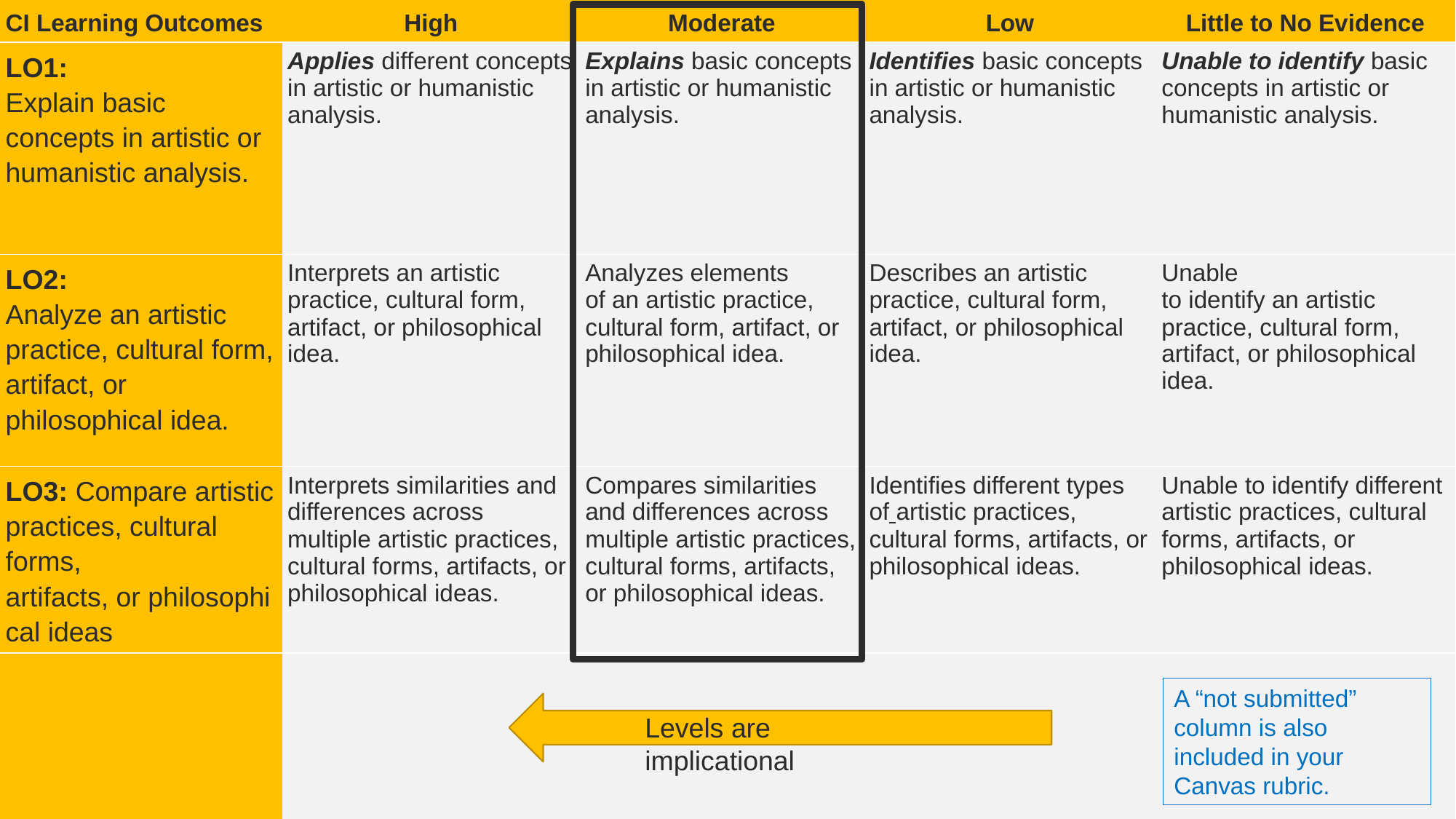

| CI Learning Outcomes | High | Moderate | Low | Little to No Evidence |
| --- | --- | --- | --- | --- |
| LO1: Explain basic concepts in artistic or humanistic analysis. | Applies different concepts in artistic or humanistic analysis. | Explains basic concepts in artistic or humanistic analysis. | Identifies basic concepts in artistic or humanistic analysis. | Unable to identify basic concepts in artistic or humanistic analysis. |
| LO2: Analyze an artistic practice, cultural form, artifact, or philosophical idea. | Interprets an artistic practice, cultural form, artifact, or philosophical idea. | Analyzes elements of an artistic practice, cultural form, artifact, or philosophical idea. | Describes an artistic practice, cultural form, artifact, or philosophical idea. | Unable to identify an artistic practice, cultural form, artifact, or philosophical idea. |
| LO3: Compare artistic practices, cultural forms, artifacts, or philosophical ideas | Interprets similarities and differences across multiple artistic practices, cultural forms, artifacts, or philosophical ideas. | Compares similarities and differences across multiple artistic practices, cultural forms, artifacts, or philosophical ideas. | Identifies different types of artistic practices, cultural forms, artifacts, or philosophical ideas. | Unable to identify different artistic practices, cultural forms, artifacts, or philosophical ideas. |
|  |  |  |  |  |

# Gen Ed Rubric Example
A “not submitted” column is also included in your Canvas rubric.

Levels are implicational